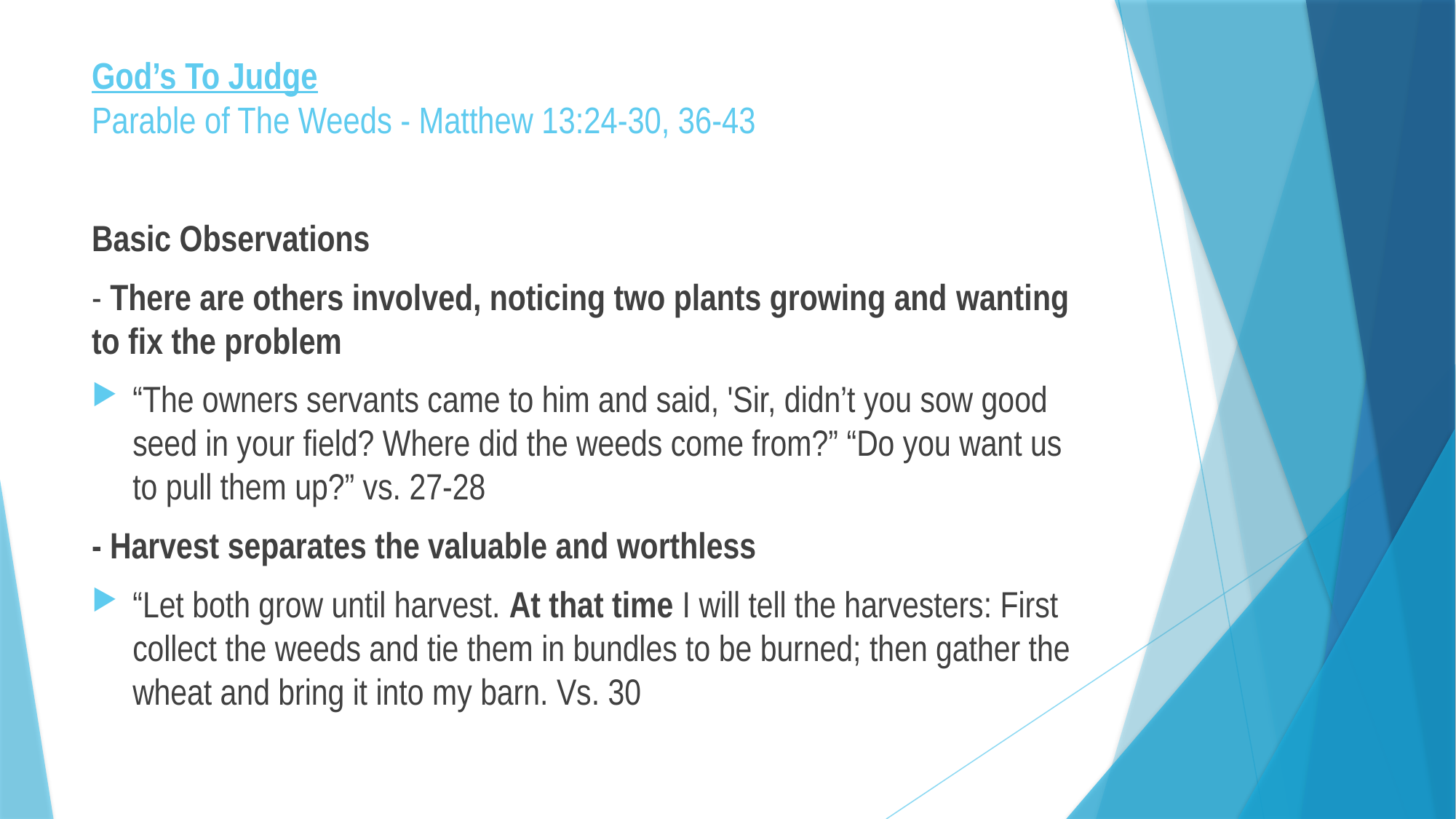

# God’s To Judge Parable of The Weeds - Matthew 13:24-30, 36-43
Basic Observations
- There are others involved, noticing two plants growing and wanting to fix the problem
“The owners servants came to him and said, 'Sir, didn’t you sow good seed in your field? Where did the weeds come from?” “Do you want us to pull them up?” vs. 27-28
- Harvest separates the valuable and worthless
“Let both grow until harvest. At that time I will tell the harvesters: First collect the weeds and tie them in bundles to be burned; then gather the wheat and bring it into my barn. Vs. 30